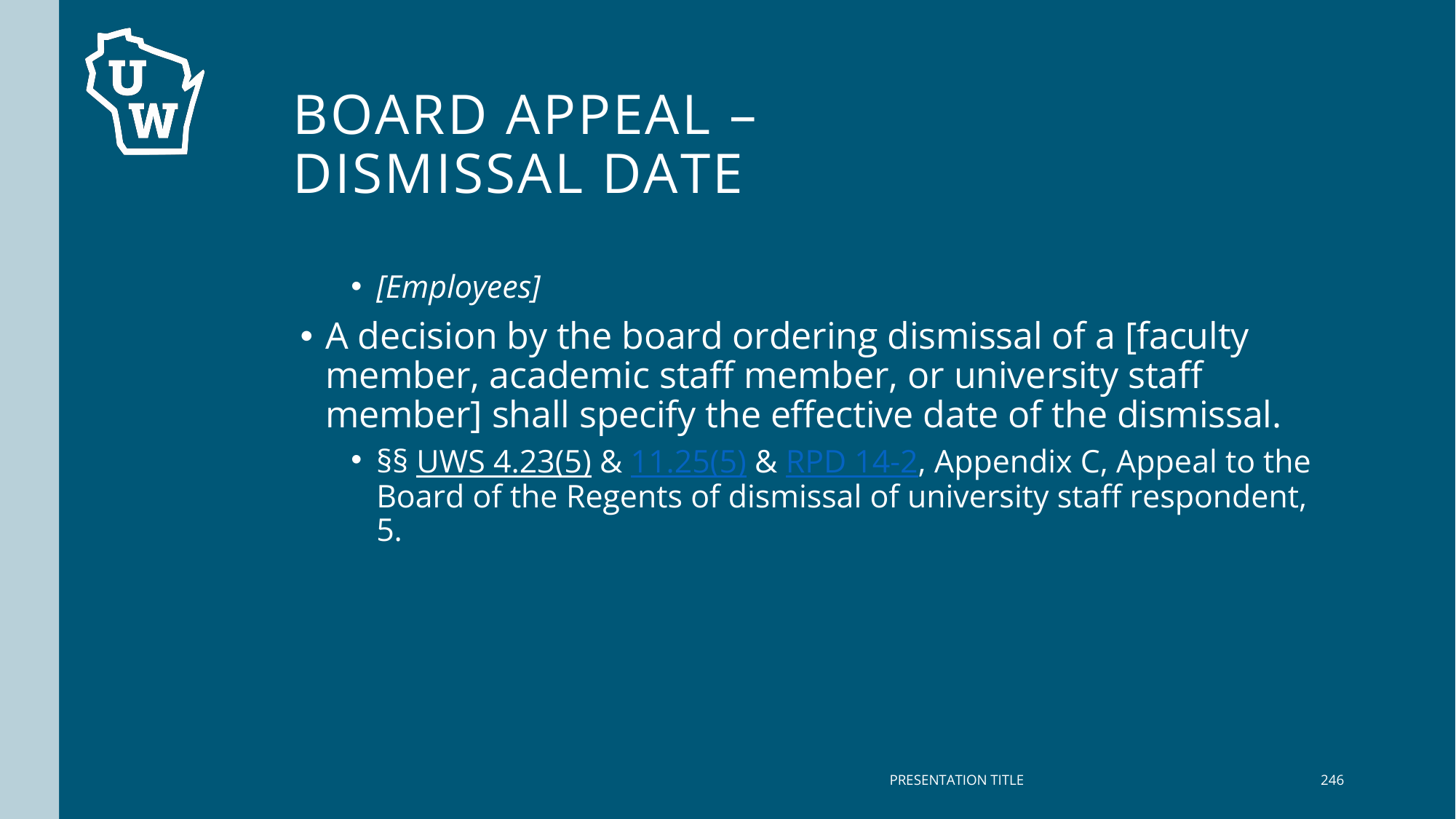

# Board Appeal – dismissal date
[Employees]
A decision by the board ordering dismissal of a [faculty member, academic staff member, or university staff member] shall specify the effective date of the dismissal.
§§ UWS 4.23(5) & 11.25(5) & RPD 14-2, Appendix C, Appeal to the Board of the Regents of dismissal of university staff respondent, 5.
PRESENTATION TITLE
246